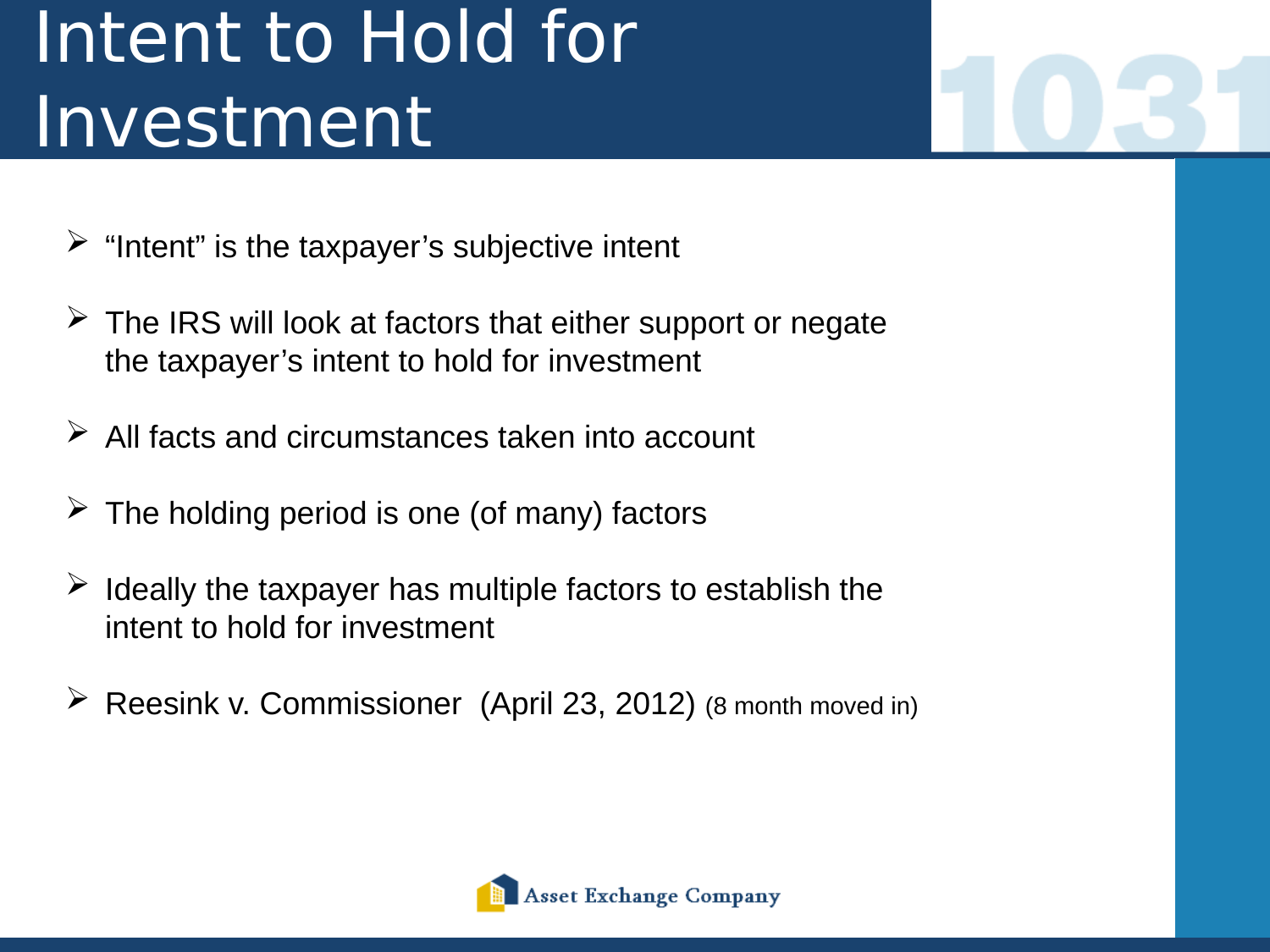

Intent to Hold for Investment

“Intent” is the taxpayer’s subjective intent

The IRS will look at factors that either support or negate the taxpayer’s intent to hold for investment

All facts and circumstances taken into account

The holding period is one (of many) factors

Ideally the taxpayer has multiple factors to establish the intent to hold for investment

Reesink v. Commissioner  (April 23, 2012) (8 month moved in)